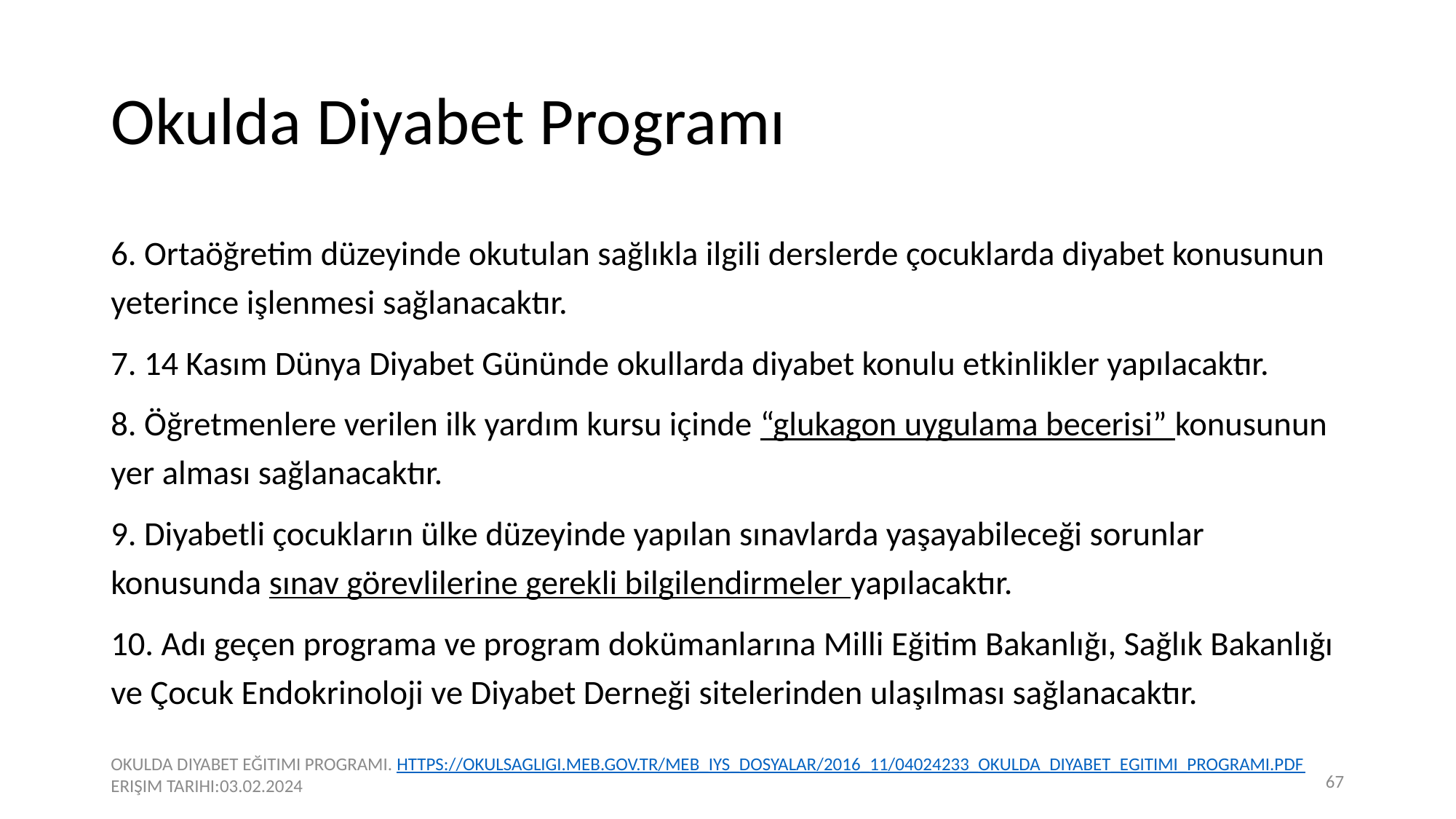

# Okulda Diyabet Programı
6. Ortaöğretim düzeyinde okutulan sağlıkla ilgili derslerde çocuklarda diyabet konusunun yeterince işlenmesi sağlanacaktır.
7. 14 Kasım Dünya Diyabet Gününde okullarda diyabet konulu etkinlikler yapılacaktır.
8. Öğretmenlere verilen ilk yardım kursu içinde “glukagon uygulama becerisi” konusunun yer alması sağlanacaktır.
9. Diyabetli çocukların ülke düzeyinde yapılan sınavlarda yaşayabileceği sorunlar konusunda sınav görevlilerine gerekli bilgilendirmeler yapılacaktır.
10. Adı geçen programa ve program dokümanlarına Milli Eğitim Bakanlığı, Sağlık Bakanlığı ve Çocuk Endokrinoloji ve Diyabet Derneği sitelerinden ulaşılması sağlanacaktır.

OKULDA DIYABET EĞITIMI PROGRAMI. HTTPS://OKULSAGLIGI.MEB.GOV.TR/MEB_IYS_DOSYALAR/2016_11/04024233_OKULDA_DIYABET_EGITIMI_PROGRAMI.PDF ERIŞIM TARIHI:03.02.2024
67